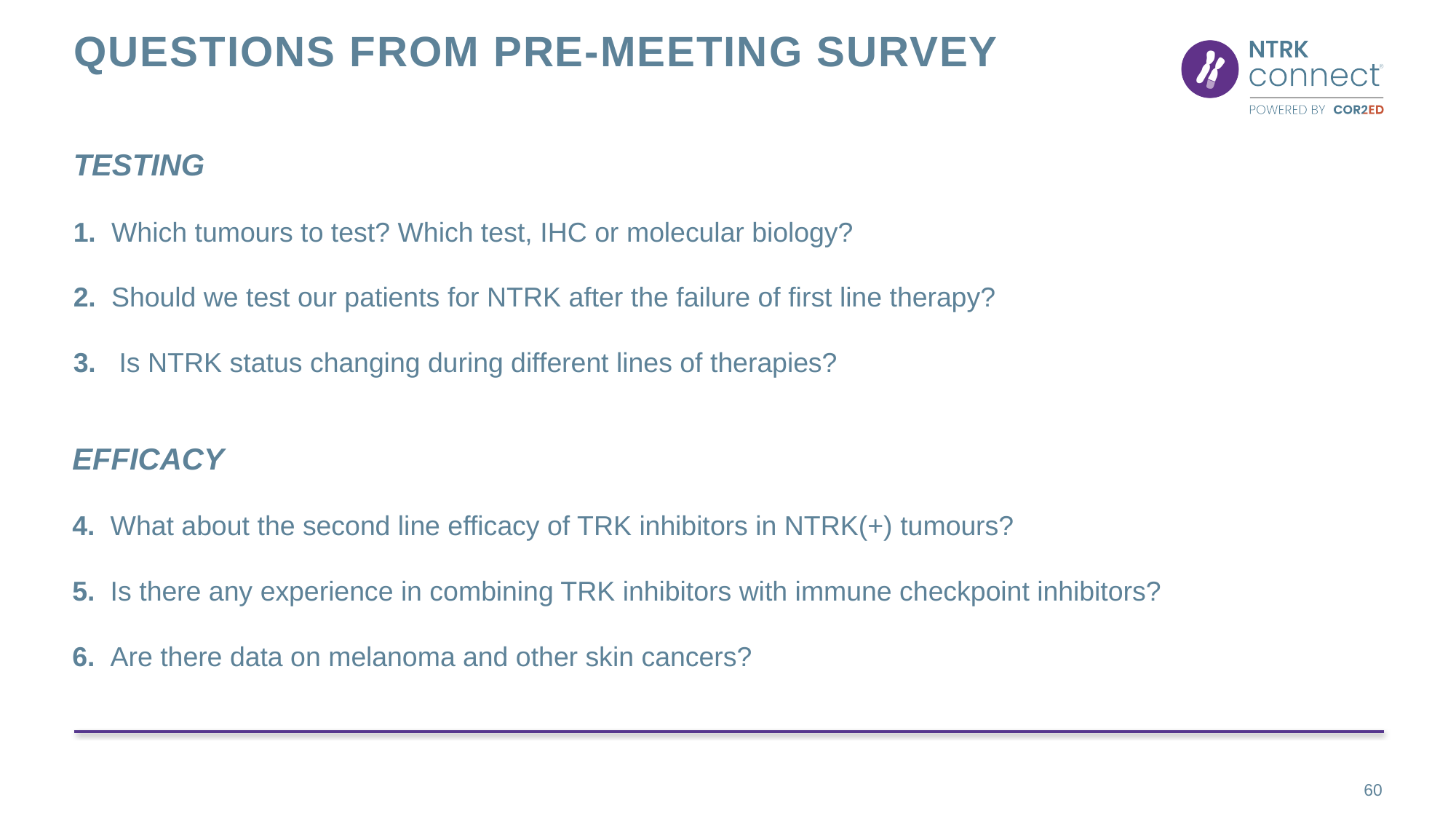

# Questions from pre-meeting survey
TESTING
1.  Which tumours to test? Which test, IHC or molecular biology?
2.  Should we test our patients for NTRK after the failure of first line therapy?
3.   Is NTRK status changing during different lines of therapies?

EFFICACY
4.  What about the second line efficacy of TRK inhibitors in NTRK(+) tumours?
5.  Is there any experience in combining TRK inhibitors with immune checkpoint inhibitors?
6.  Are there data on melanoma and other skin cancers?

60